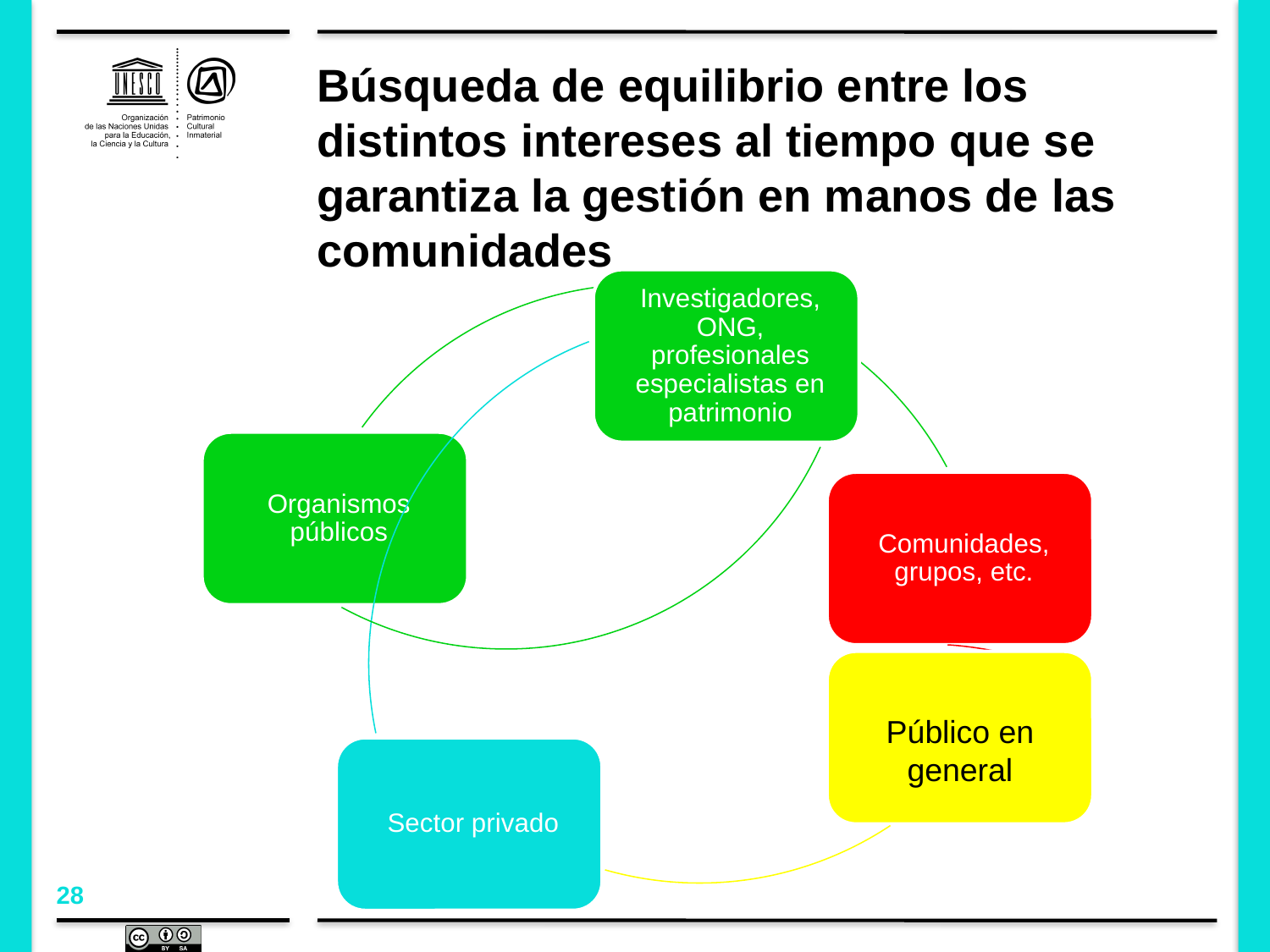

# Búsqueda de equilibrio entre los distintos intereses al tiempo que se garantiza la gestión en manos de las comunidades
Organismos públicos
Comunidades, grupos, etc.

Sector privado
Investigadores, ONG, profesionales especialistas en patrimonio
Público en general